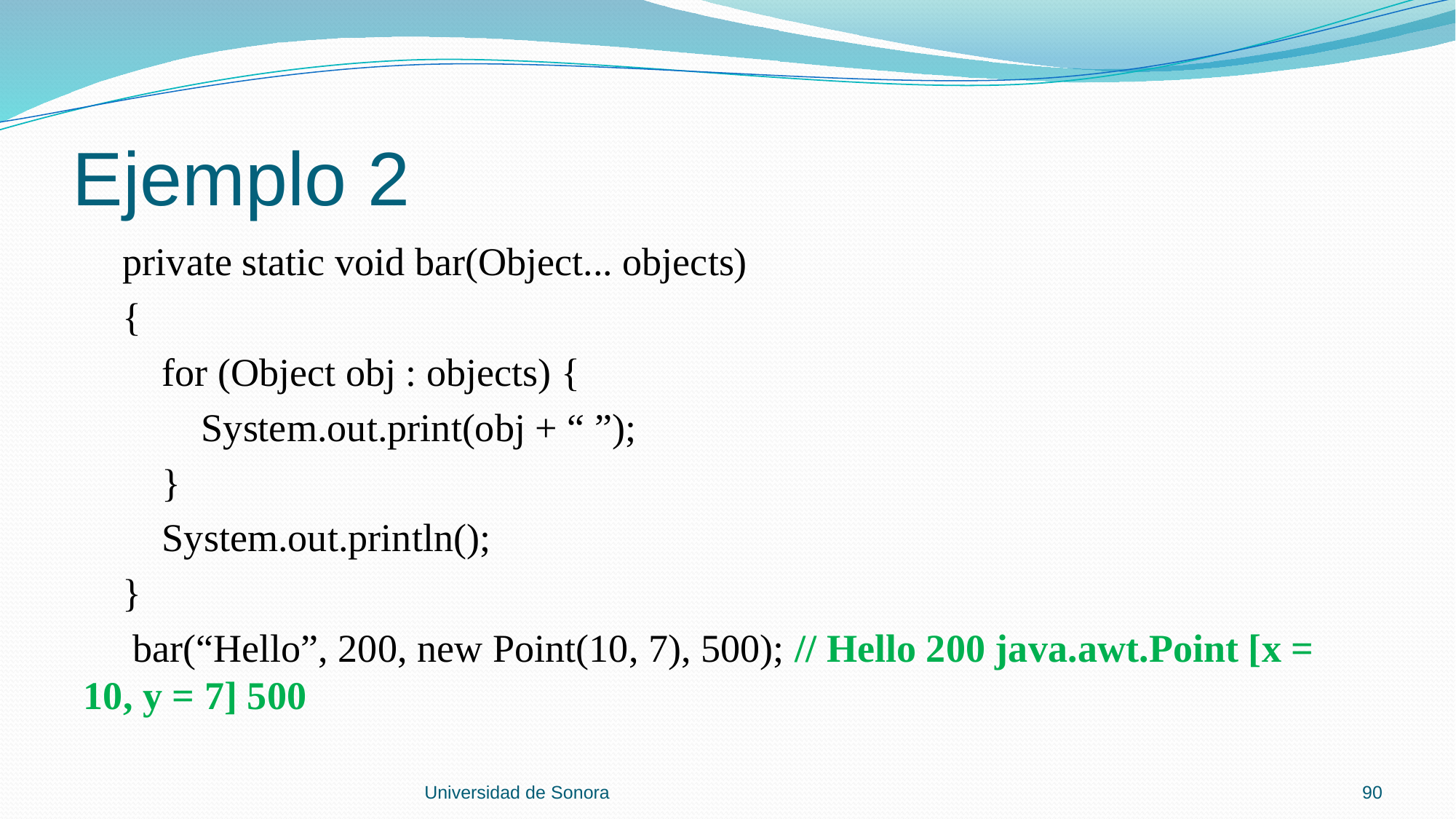

# Ejemplo 2
    private static void bar(Object... objects)
    {
        for (Object obj : objects) {
            System.out.print(obj + “ ”);
        }
        System.out.println();
    }
     bar(“Hello”, 200, new Point(10, 7), 500); // Hello 200 java.awt.Point [x = 10, y = 7] 500
Universidad de Sonora
90